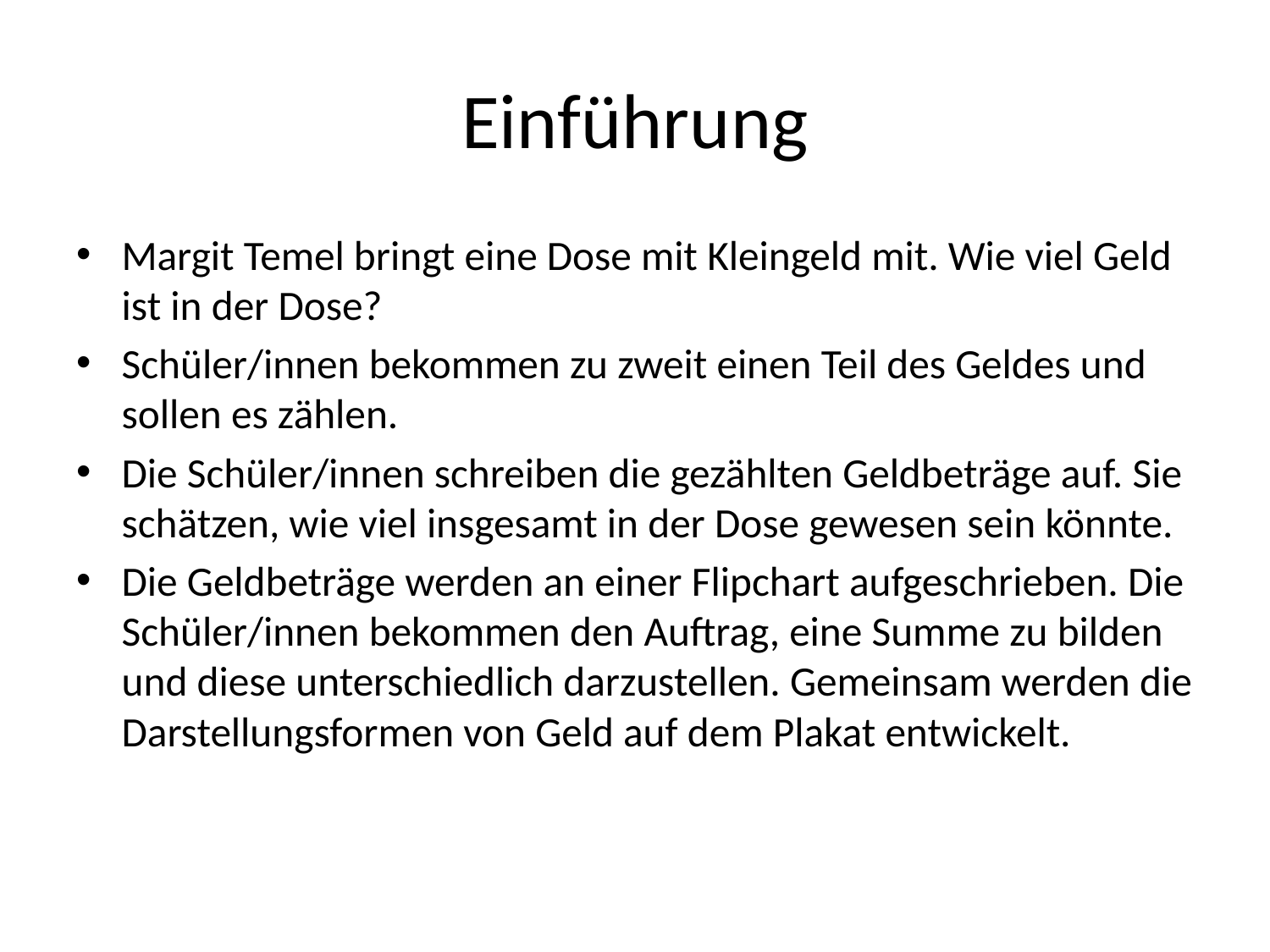

# Einführung
Margit Temel bringt eine Dose mit Kleingeld mit. Wie viel Geld ist in der Dose?
Schüler/innen bekommen zu zweit einen Teil des Geldes und sollen es zählen.
Die Schüler/innen schreiben die gezählten Geldbeträge auf. Sie schätzen, wie viel insgesamt in der Dose gewesen sein könnte.
Die Geldbeträge werden an einer Flipchart aufgeschrieben. Die Schüler/innen bekommen den Auftrag, eine Summe zu bilden und diese unterschiedlich darzustellen. Gemeinsam werden die Darstellungsformen von Geld auf dem Plakat entwickelt.